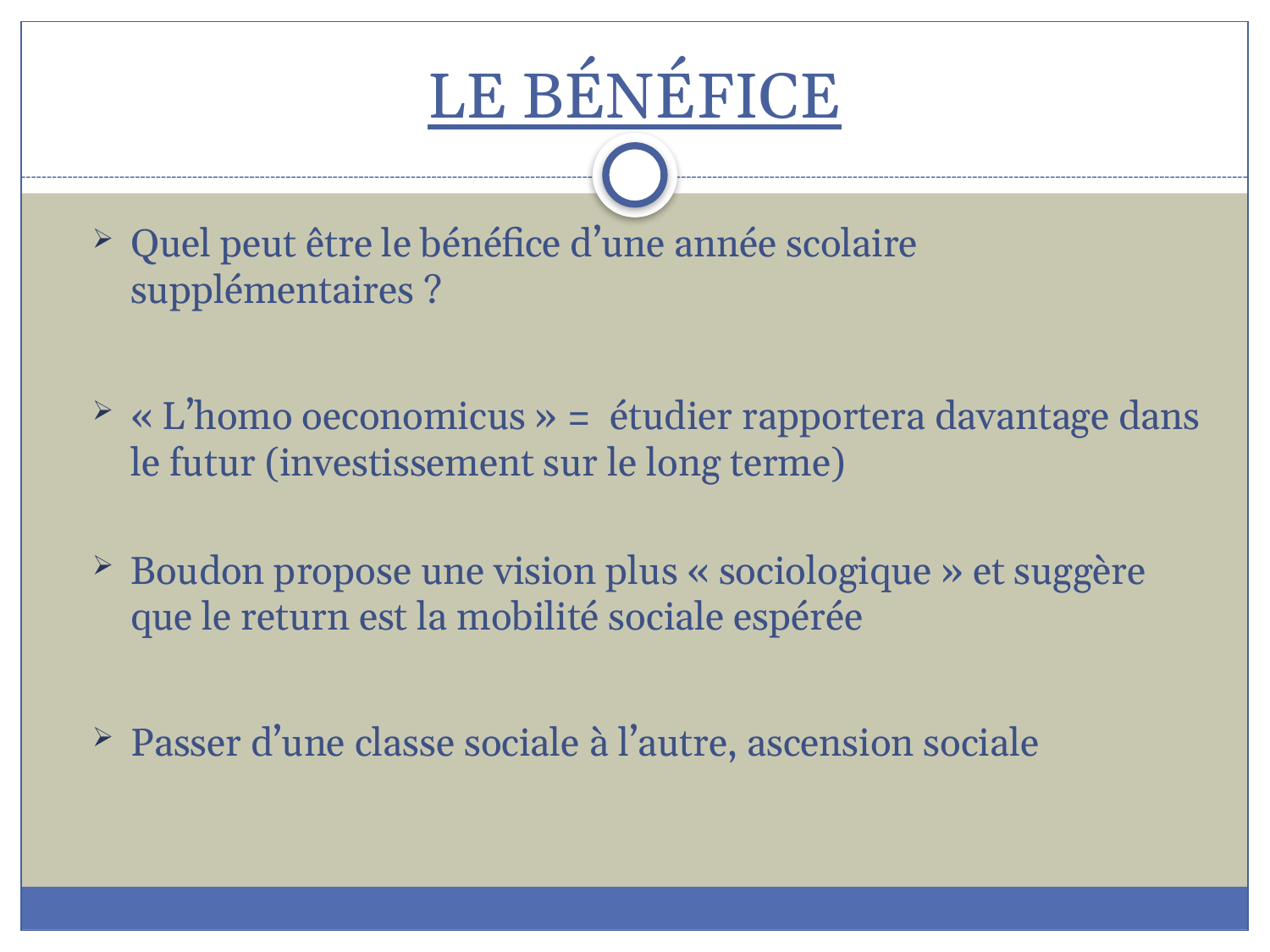

# Le bénéfice
Quel peut être le bénéfice d’une année scolaire supplémentaires ?

« L’homo oeconomicus » =  étudier rapportera davantage dans le futur (investissement sur le long terme)

Boudon propose une vision plus « sociologique » et suggère que le return est la mobilité sociale espérée

Passer d’une classe sociale à l’autre, ascension sociale